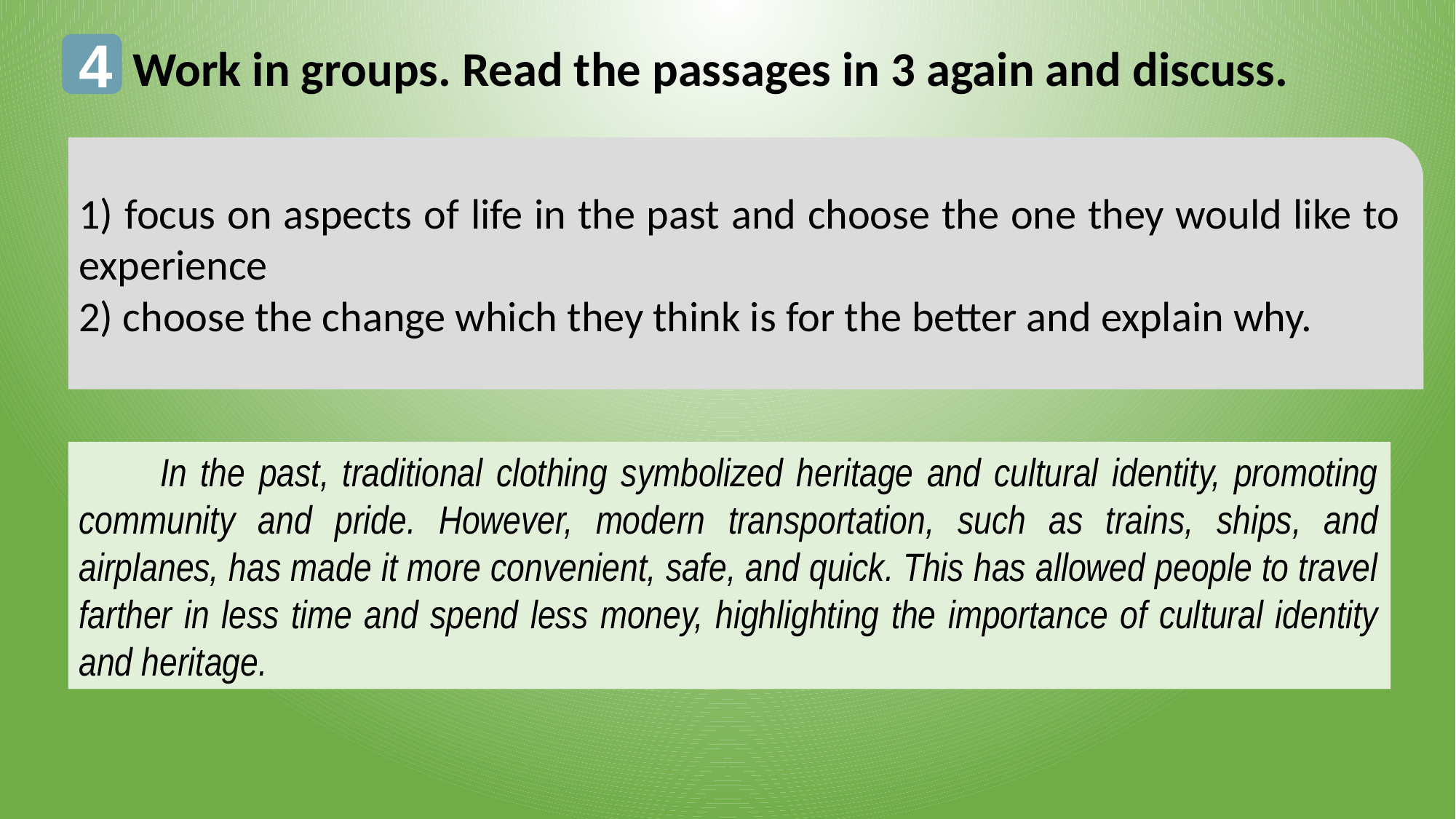

4
Work in groups. Read the passages in 3 again and discuss.

1) focus on aspects of life in the past and choose the one they would like to experience
2) choose the change which they think is for the better and explain why.
      In the past, traditional clothing symbolized heritage and cultural identity, promoting community and pride. However, modern transportation, such as trains, ships, and airplanes, has made it more convenient, safe, and quick. This has allowed people to travel farther in less time and spend less money, highlighting the importance of cultural identity and heritage.